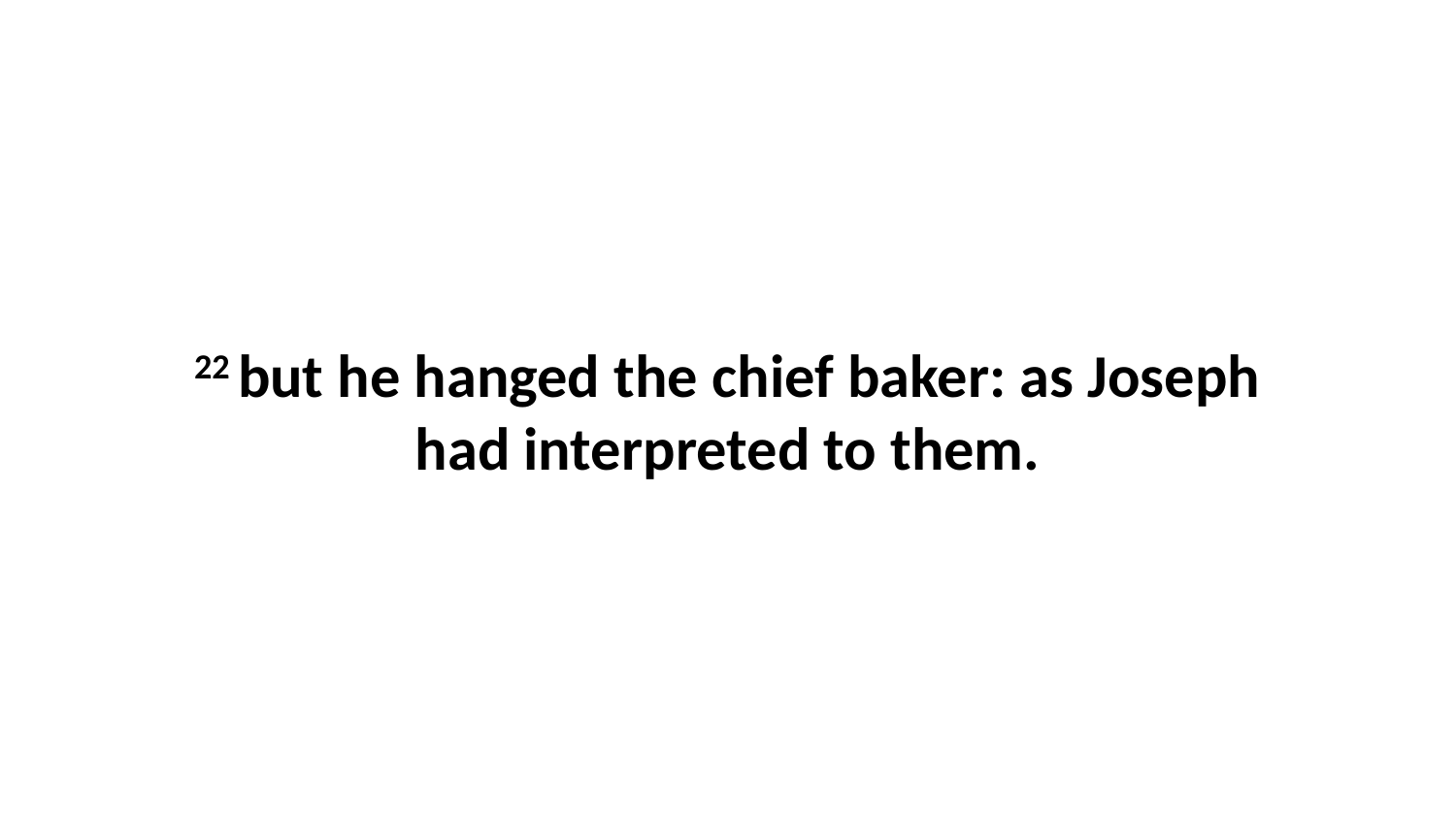

22 but he hanged the chief baker: as Joseph had interpreted to them.